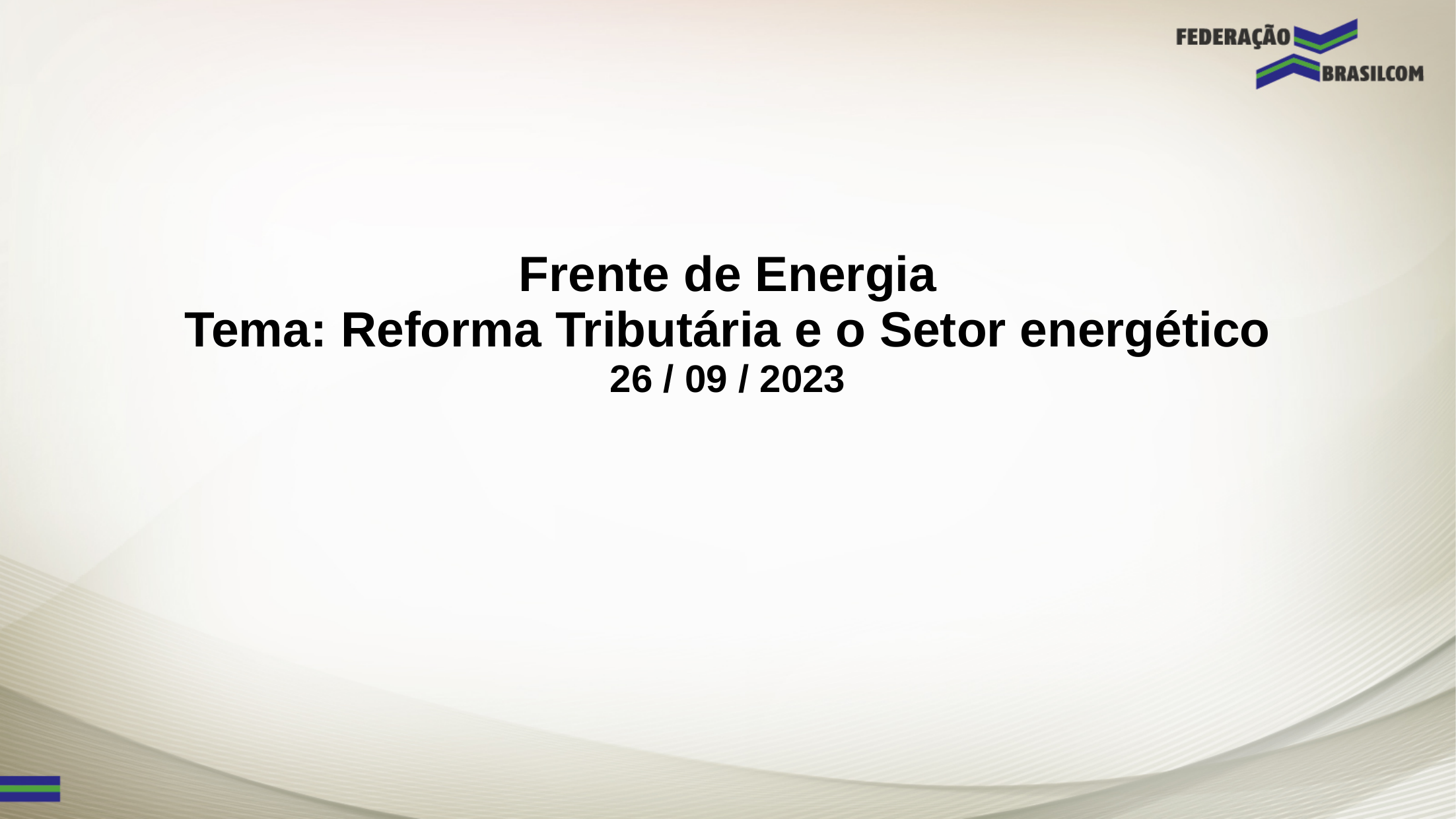

Frente de Energia
Tema: Reforma Tributária e o Setor energético
26 / 09 / 2023